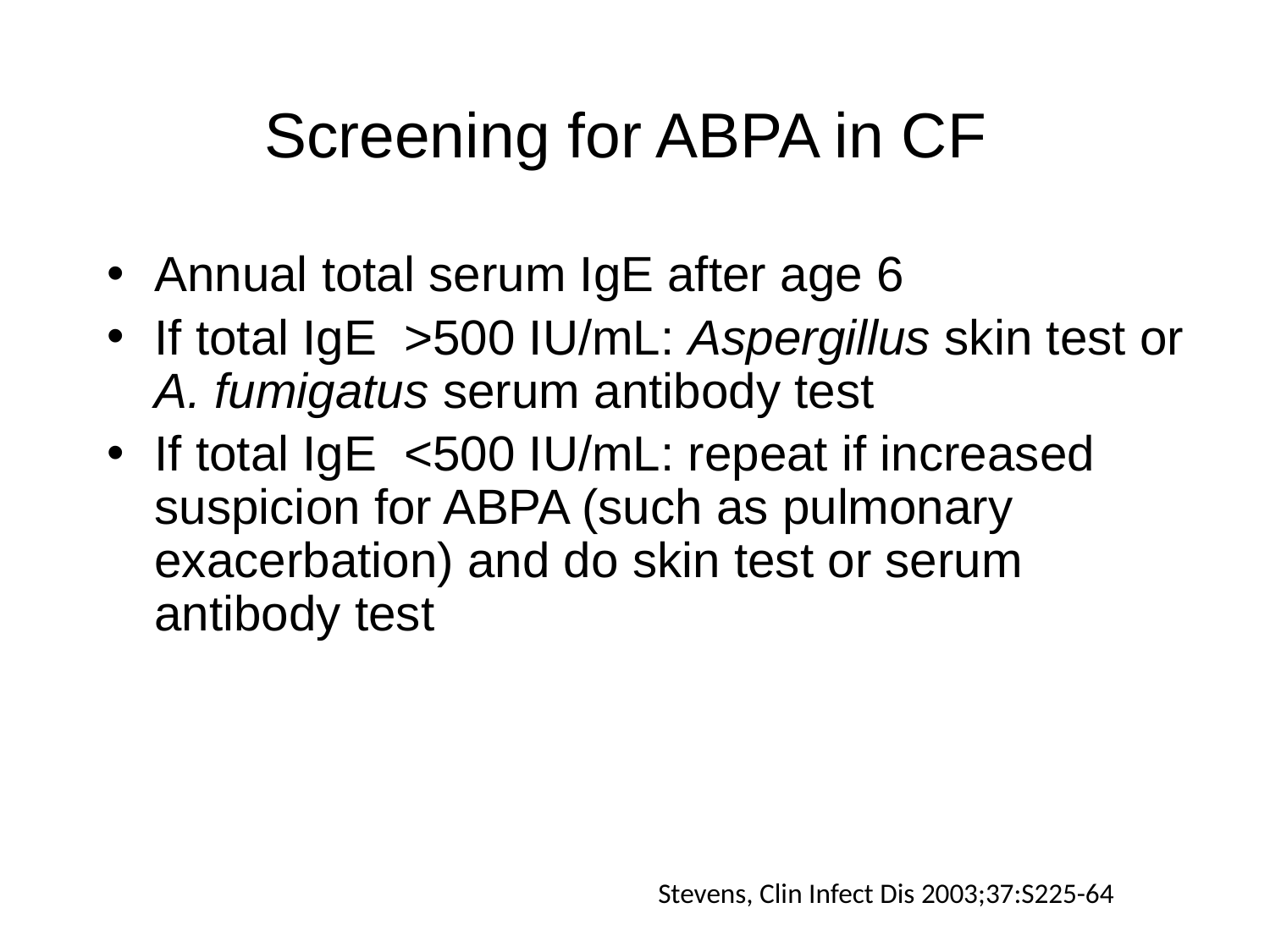

# Screening for ABPA in CF

Annual total serum IgE after age 6
If total IgE  >500 IU/mL: Aspergillus skin test or A. fumigatus serum antibody test
If total IgE  <500 IU/mL: repeat if increased suspicion for ABPA (such as pulmonary exacerbation) and do skin test or serum antibody test

Stevens, Clin Infect Dis 2003;37:S225-64